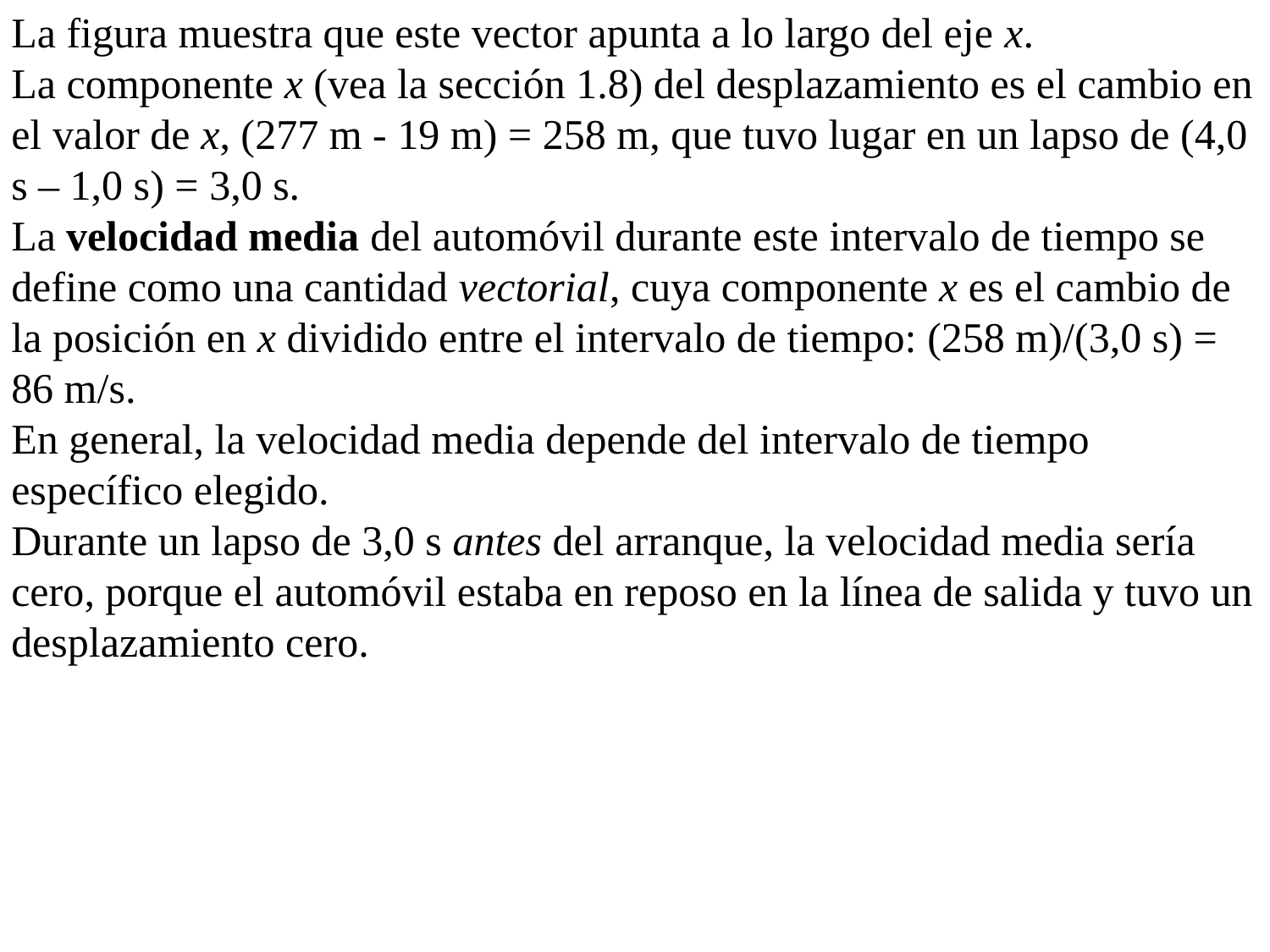

La figura muestra que este vector apunta a lo largo del eje x.
La componente x (vea la sección 1.8) del desplazamiento es el cambio en el valor de x, (277 m - 19 m) = 258 m, que tuvo lugar en un lapso de (4,0 s – 1,0 s) = 3,0 s.
La velocidad media del automóvil durante este intervalo de tiempo se define como una cantidad vectorial, cuya componente x es el cambio de la posición en x dividido entre el intervalo de tiempo: (258 m)/(3,0 s) = 86 m/s.
En general, la velocidad media depende del intervalo de tiempo específico elegido.
Durante un lapso de 3,0 s antes del arranque, la velocidad media sería cero, porque el automóvil estaba en reposo en la línea de salida y tuvo un desplazamiento cero.